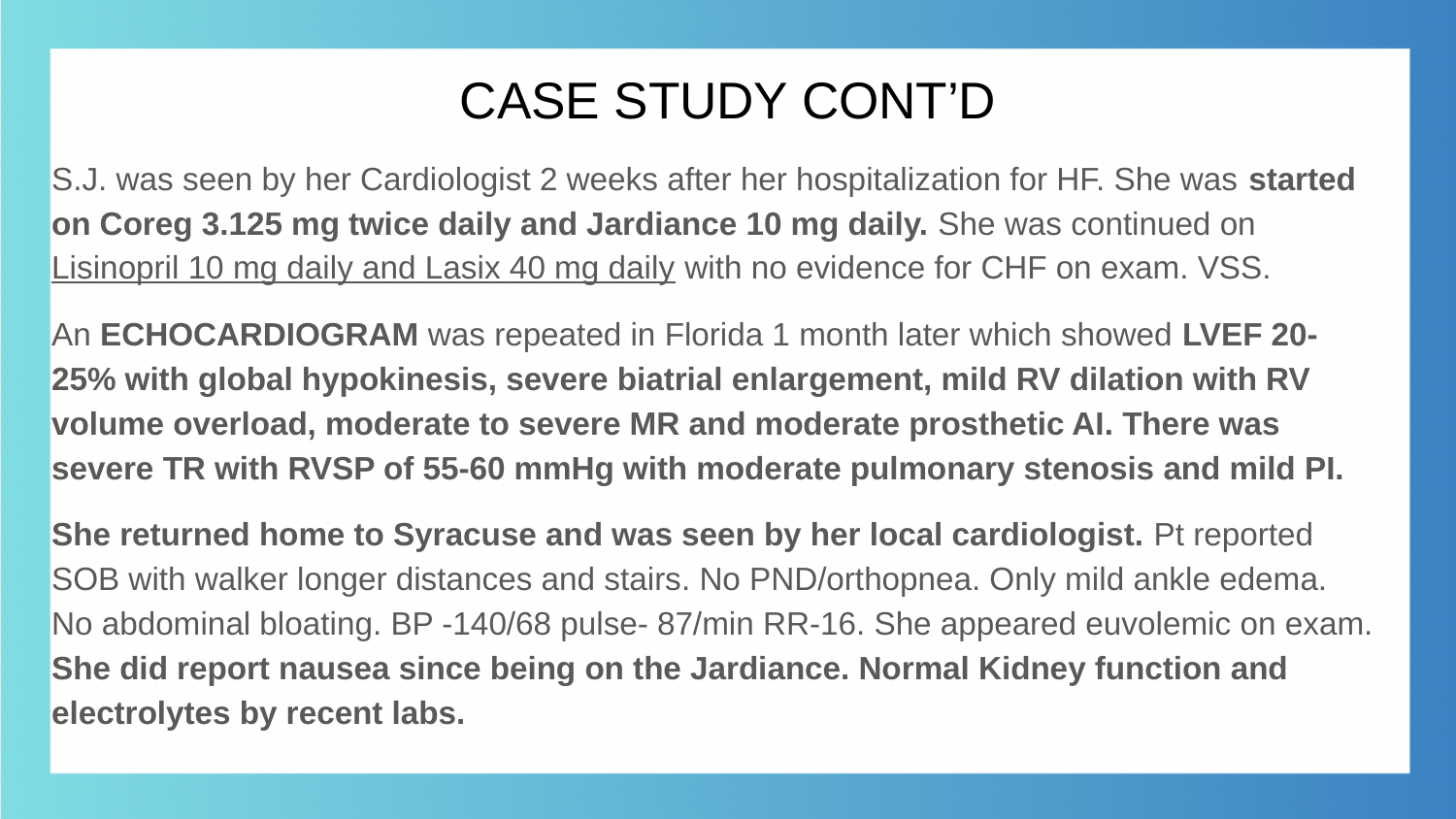

# CASE STUDY CONT’D

S.J. was seen by her Cardiologist 2 weeks after her hospitalization for HF. She was started on Coreg 3.125 mg twice daily and Jardiance 10 mg daily. She was continued on Lisinopril 10 mg daily and Lasix 40 mg daily with no evidence for CHF on exam. VSS.
An ECHOCARDIOGRAM was repeated in Florida 1 month later which showed LVEF 20-25% with global hypokinesis, severe biatrial enlargement, mild RV dilation with RV volume overload, moderate to severe MR and moderate prosthetic AI. There was severe TR with RVSP of 55-60 mmHg with moderate pulmonary stenosis and mild PI.
She returned home to Syracuse and was seen by her local cardiologist. Pt reported SOB with walker longer distances and stairs. No PND/orthopnea. Only mild ankle edema. No abdominal bloating. BP -140/68 pulse- 87/min RR-16. She appeared euvolemic on exam. She did report nausea since being on the Jardiance. Normal Kidney function and electrolytes by recent labs.